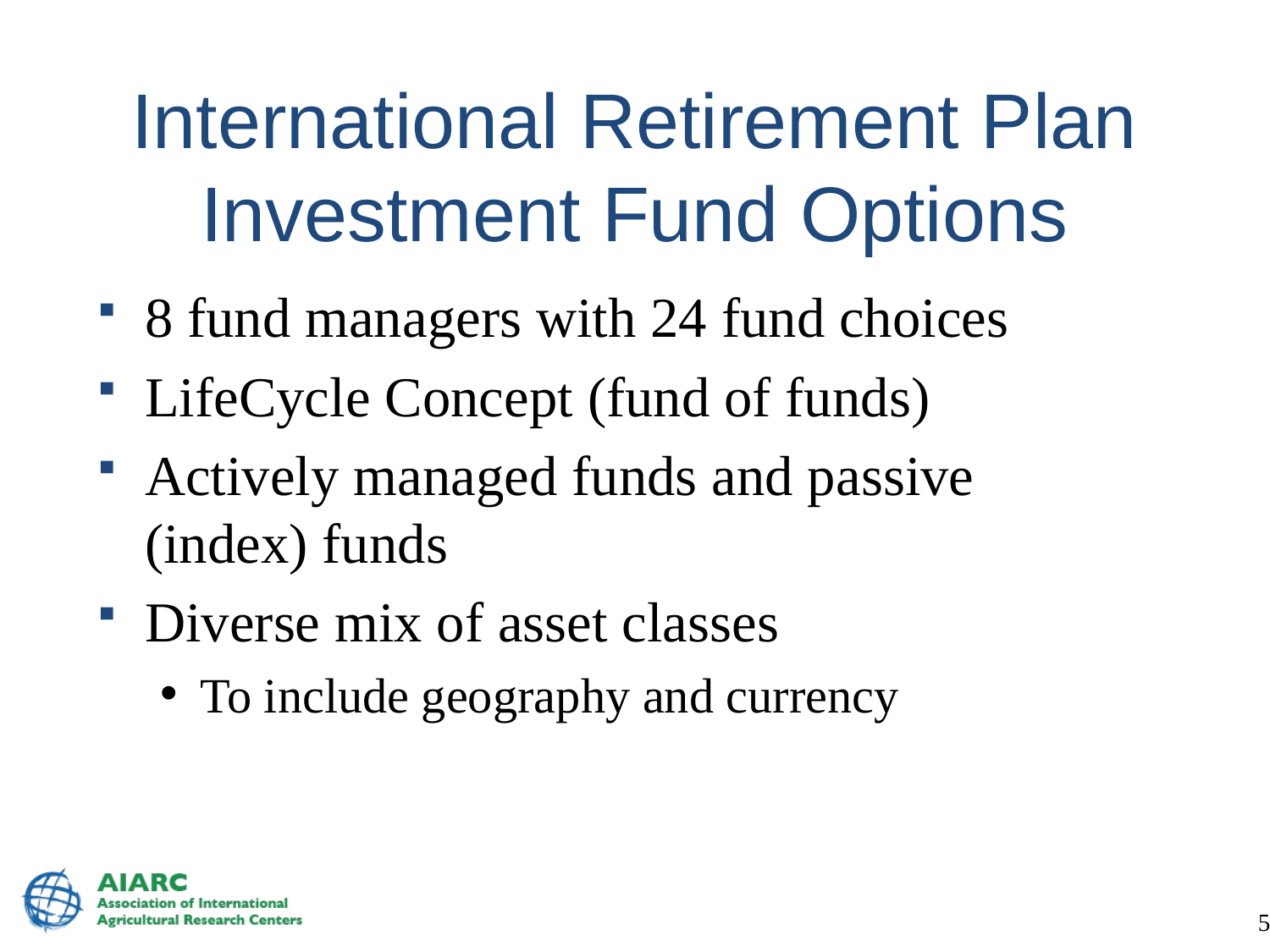

# International Retirement Plan Investment Fund Options
8 fund managers with 24 fund choices
LifeCycle Concept (fund of funds)
Actively managed funds and passive (index) funds
Diverse mix of asset classes
To include geography and currency